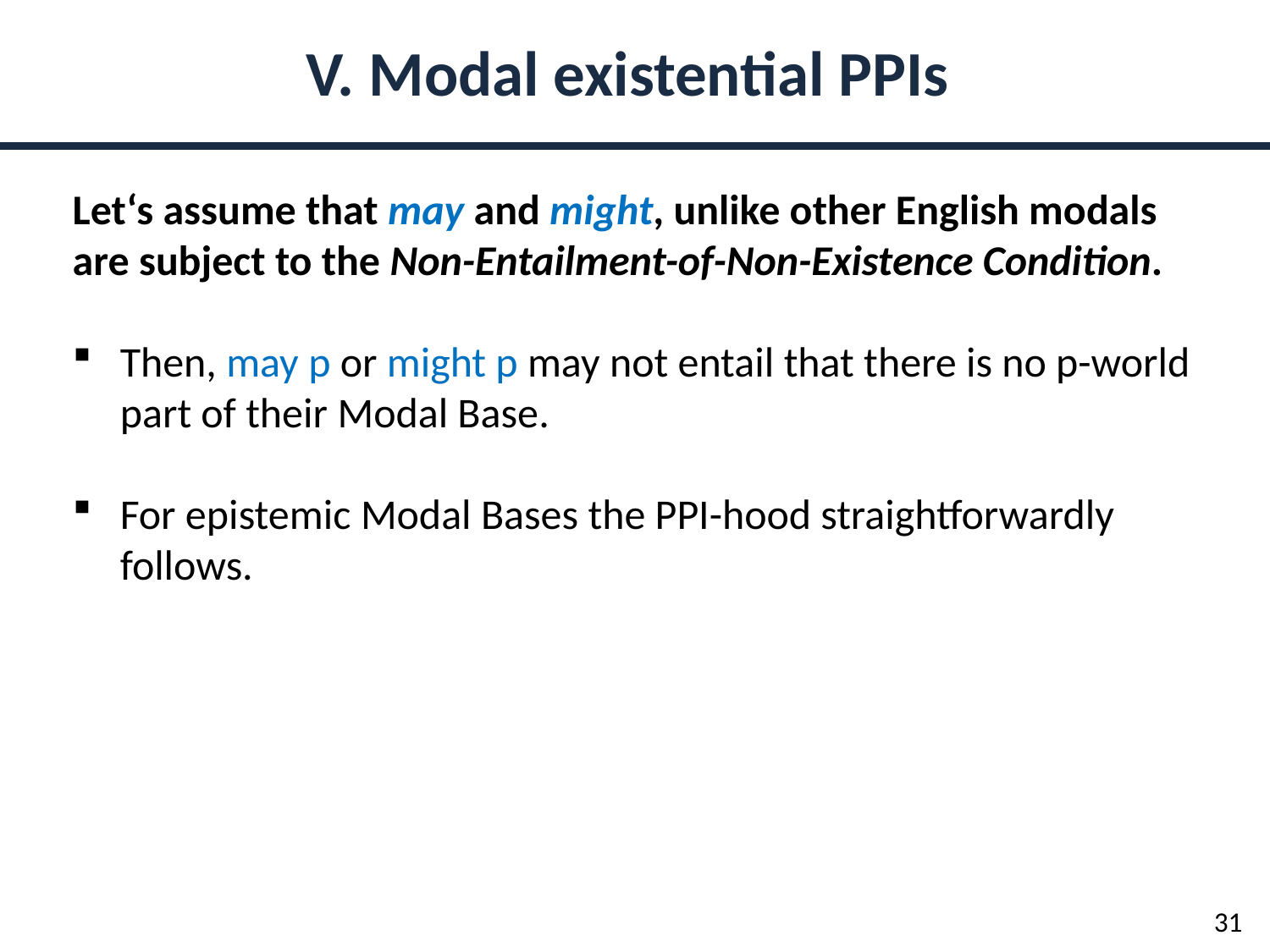

V. Modal existential PPIs
Let‘s assume that may and might, unlike other English modals are subject to the Non-Entailment-of-Non-Existence Condition.

Then, may p or might p may not entail that there is no p-world part of their Modal Base.

For epistemic Modal Bases the PPI-hood straightforwardly follows.

31